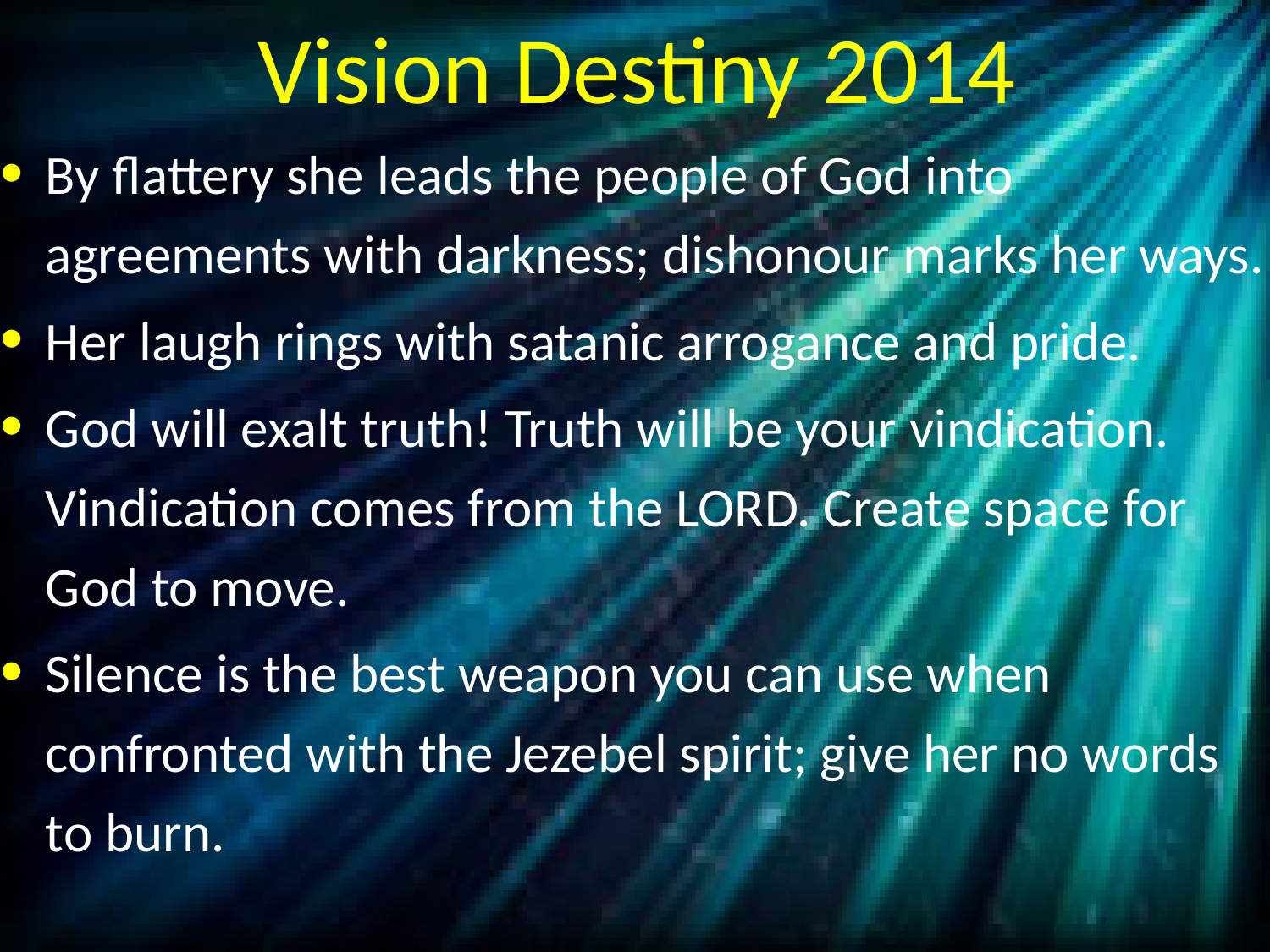

# Vision Destiny 2014
By flattery she leads the people of God into agreements with darkness; dishonour marks her ways.
Her laugh rings with satanic arrogance and pride.
God will exalt truth! Truth will be your vindication. Vindication comes from the LORD. Create space for God to move.
Silence is the best weapon you can use when confronted with the Jezebel spirit; give her no words to burn.